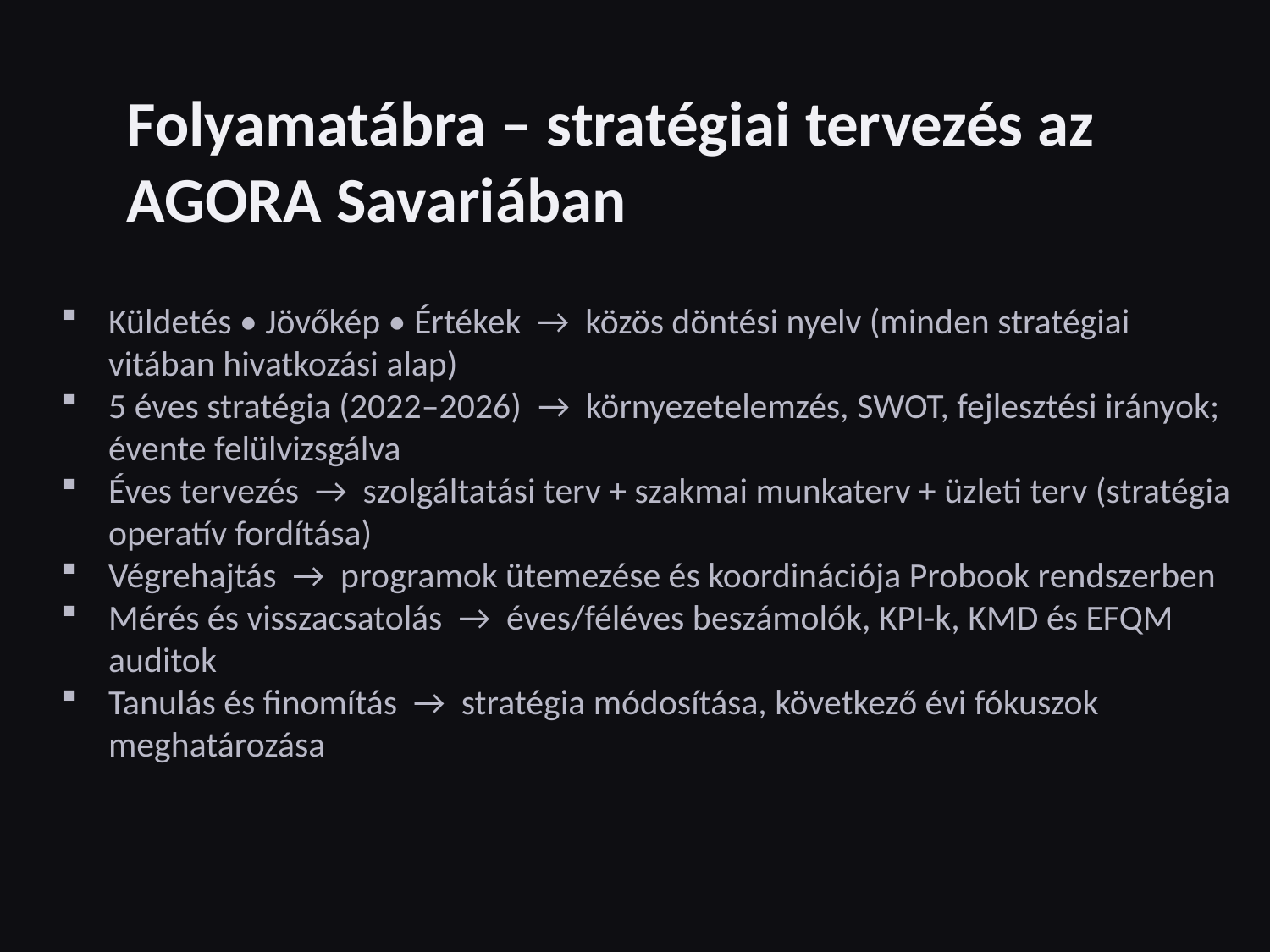

Folyamatábra – stratégiai tervezés az AGORA Savariában
Küldetés • Jövőkép • Értékek  →  közös döntési nyelv (minden stratégiai vitában hivatkozási alap)
5 éves stratégia (2022–2026)  →  környezetelemzés, SWOT, fejlesztési irányok; évente felülvizsgálva
Éves tervezés  →  szolgáltatási terv + szakmai munkaterv + üzleti terv (stratégia operatív fordítása)
Végrehajtás  →  programok ütemezése és koordinációja Probook rendszerben
Mérés és visszacsatolás  →  éves/féléves beszámolók, KPI-k, KMD és EFQM auditok
Tanulás és finomítás  →  stratégia módosítása, következő évi fókuszok meghatározása